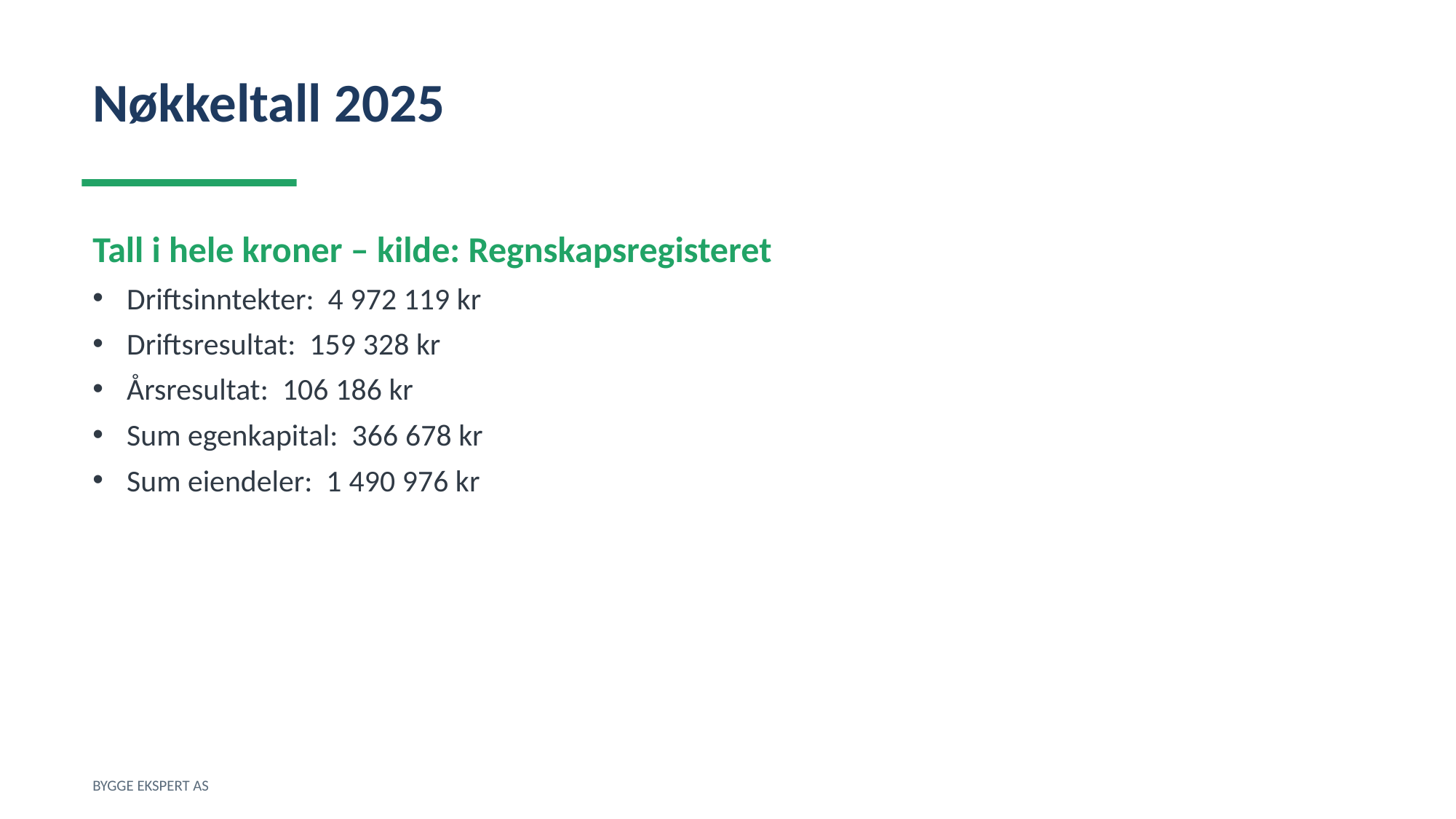

Nøkkeltall 2025

Tall i hele kroner – kilde: Regnskapsregisteret
Driftsinntekter:  4 972 119 kr
Driftsresultat:  159 328 kr
Årsresultat:  106 186 kr
Sum egenkapital:  366 678 kr
Sum eiendeler:  1 490 976 kr
BYGGE EKSPERT AS